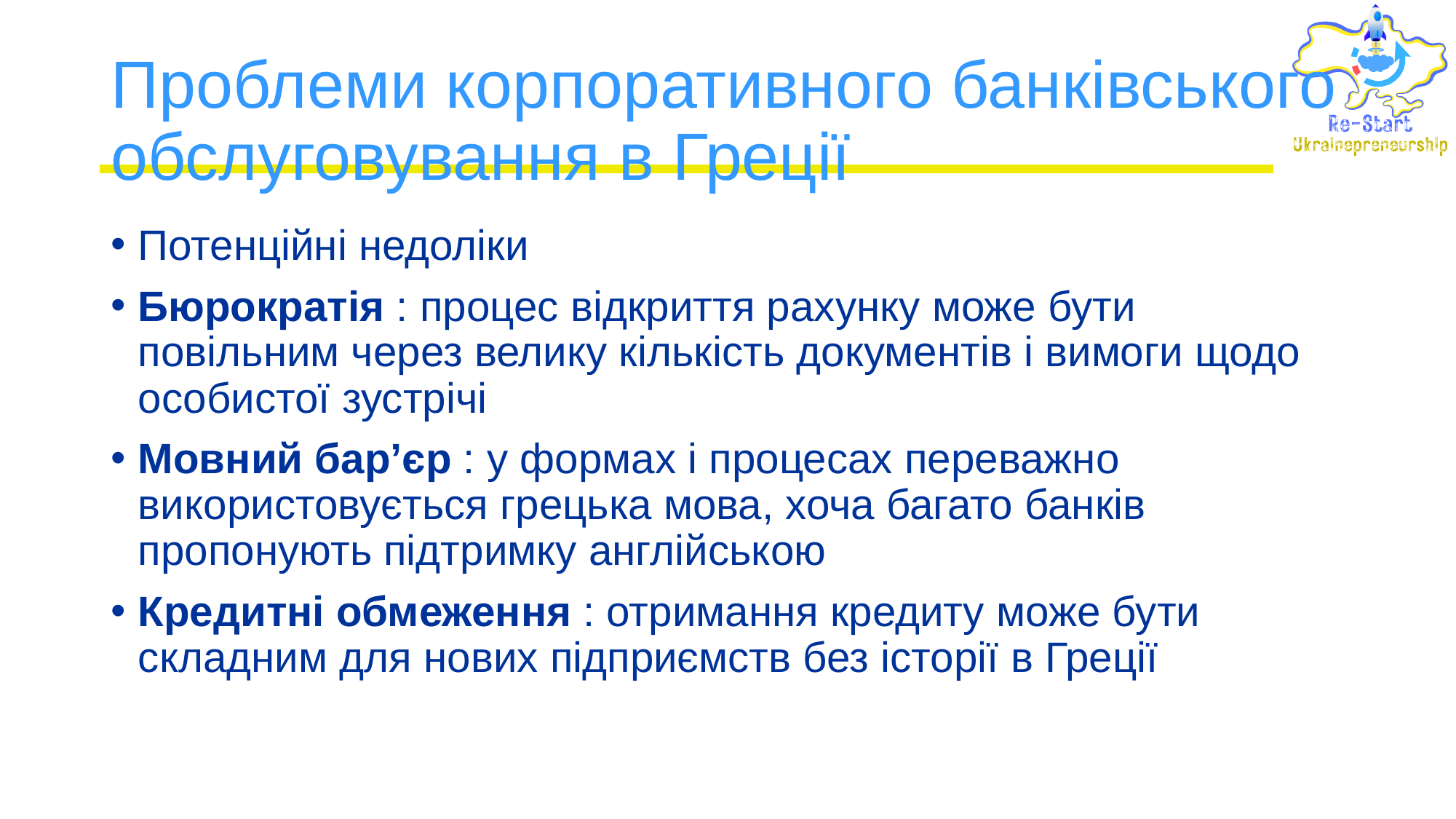

# Проблеми корпоративного банківського обслуговування в Греції
Потенційні недоліки
Бюрократія : процес відкриття рахунку може бути повільним через велику кількість документів і вимоги щодо особистої зустрічі
Мовний бар’єр : у формах і процесах переважно використовується грецька мова, хоча багато банків пропонують підтримку англійською
Кредитні обмеження : отримання кредиту може бути складним для нових підприємств без історії в Греції